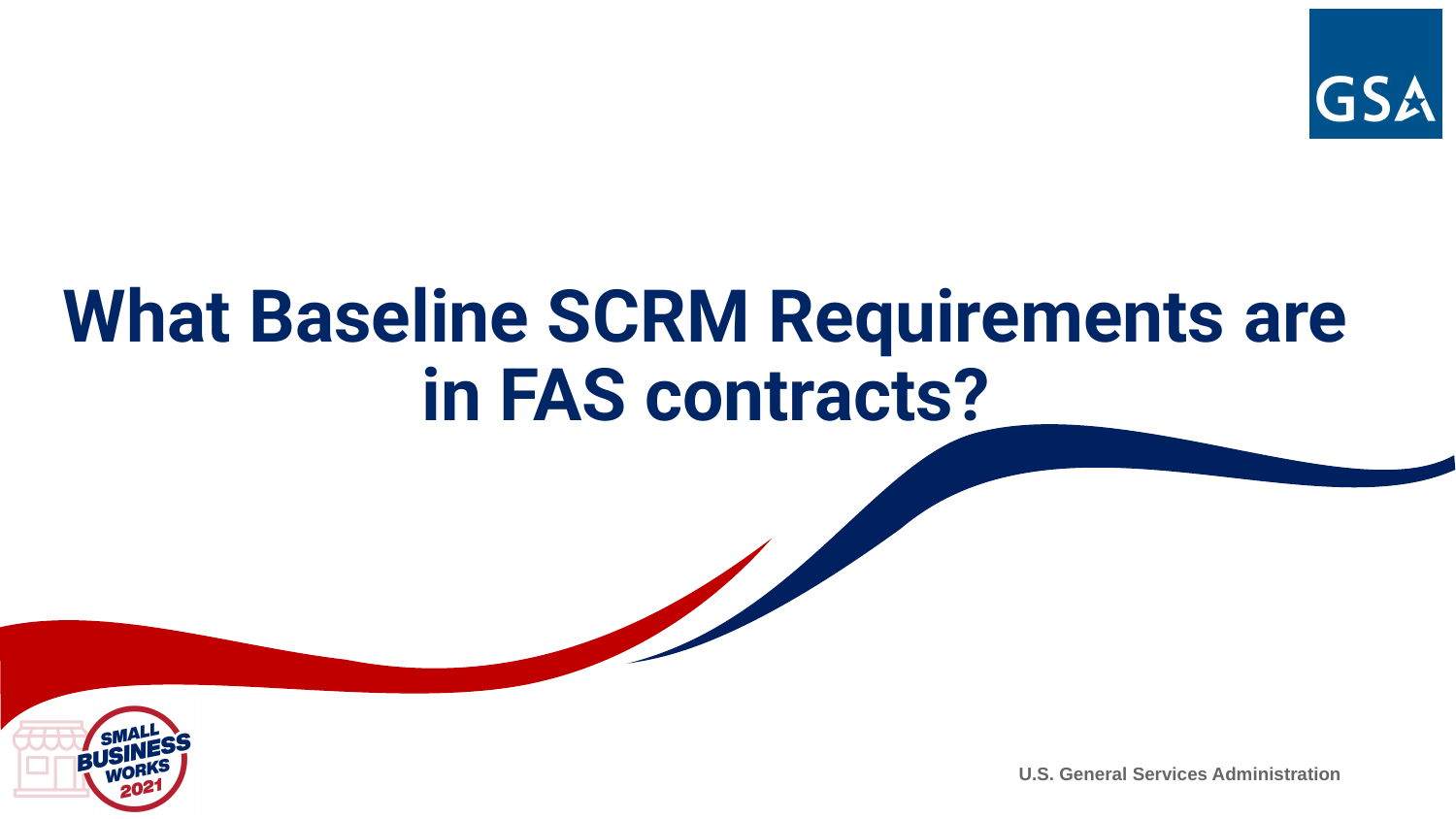

# What Baseline SCRM Requirements are in FAS contracts?